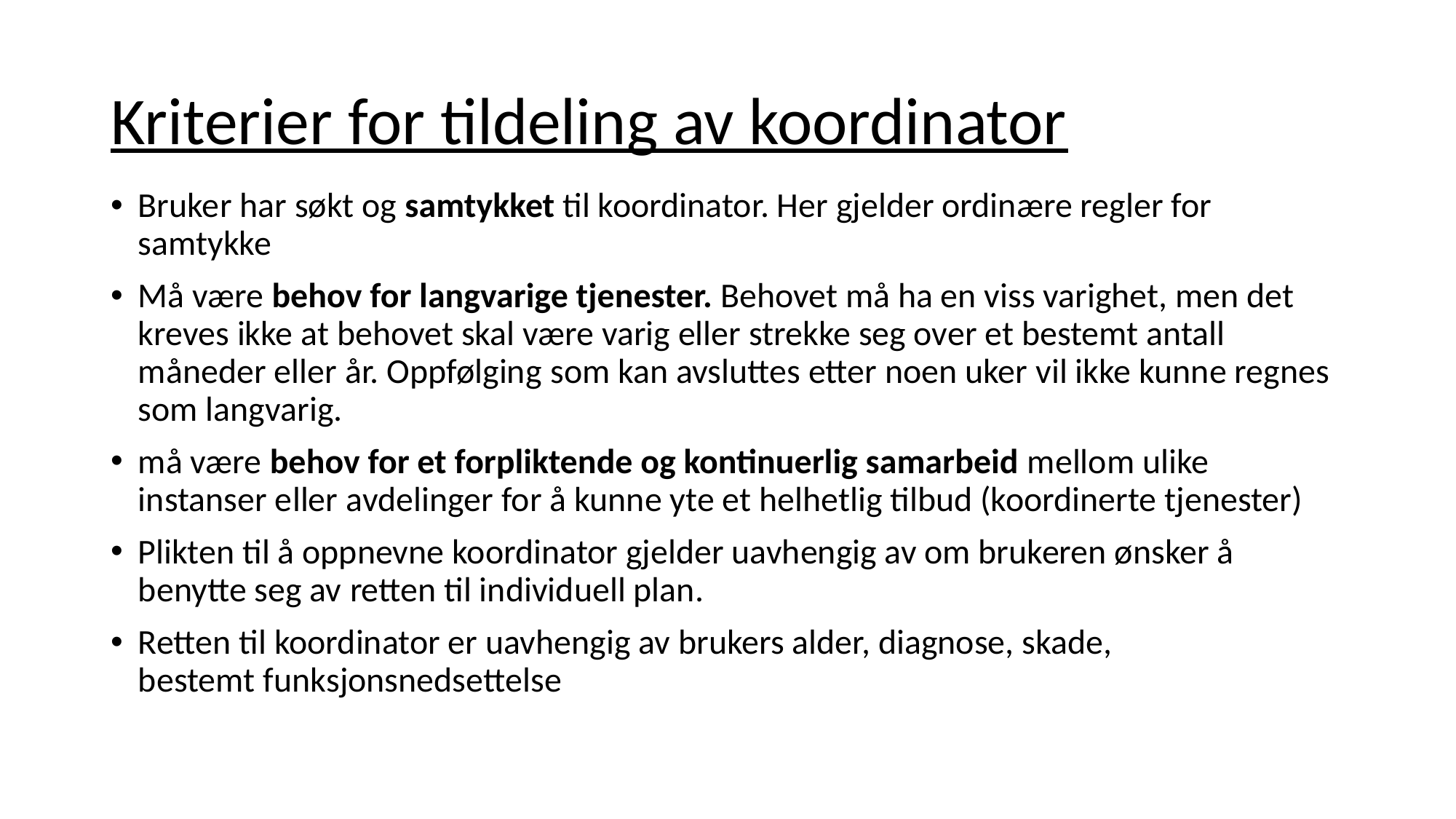

# Kriterier for tildeling av koordinator
Bruker har søkt og samtykket til koordinator. Her gjelder ordinære regler for samtykke​
Må være behov for langvarige tjenester. Behovet må ha en viss varighet, men det kreves ikke at behovet skal være varig eller strekke seg over et bestemt antall måneder eller år. Oppfølging som kan avsluttes etter noen uker vil ikke kunne regnes som langvarig.​
må være behov for et forpliktende og kontinuerlig samarbeid mellom ulike instanser eller avdelinger for å kunne yte et helhetlig tilbud (koordinerte tjenester)​
Plikten til å oppnevne koordinator gjelder uavhengig av om brukeren ønsker å benytte seg av retten til individuell plan. ​
Retten til koordinator er uavhengig av brukers alder, diagnose, skade, bestemt funksjonsnedsettelse